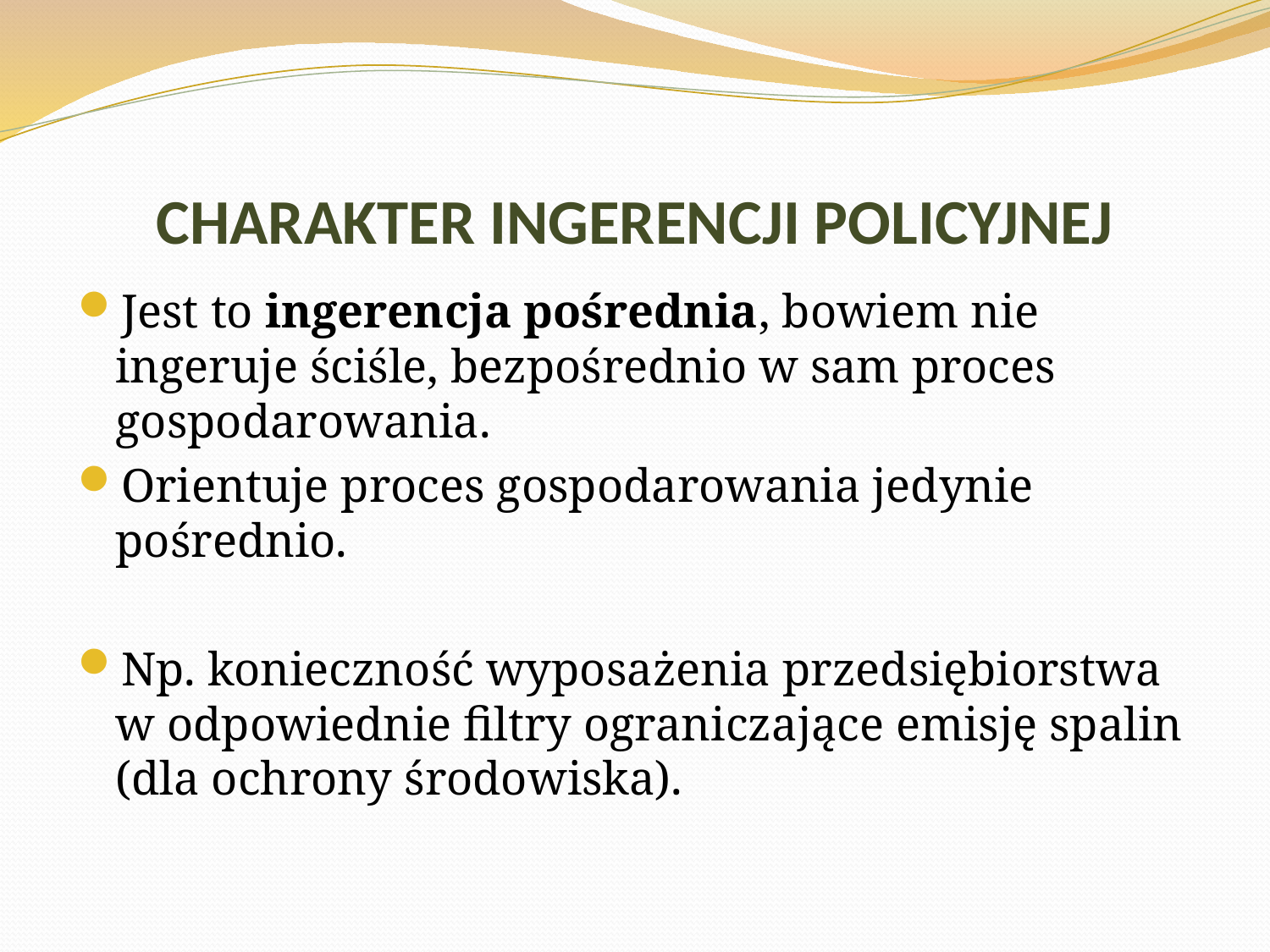

# CHARAKTER INGERENCJI POLICYJNEJ
Jest to ingerencja pośrednia, bowiem nie ingeruje ściśle, bezpośrednio w sam proces gospodarowania.
Orientuje proces gospodarowania jedynie pośrednio.

Np. konieczność wyposażenia przedsiębiorstwa w odpowiednie filtry ograniczające emisję spalin (dla ochrony środowiska).